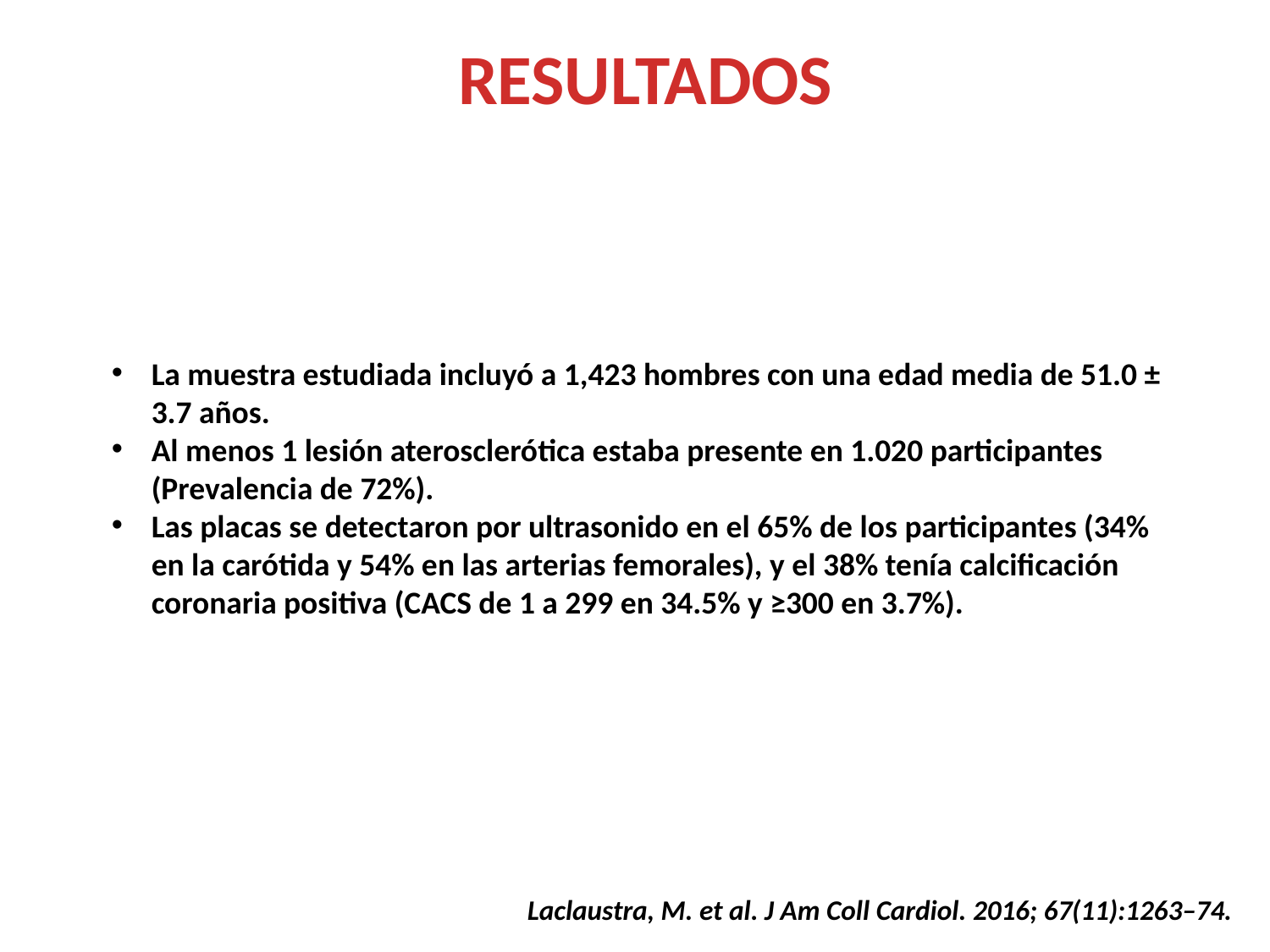

RESULTADOS
La muestra estudiada incluyó a 1,423 hombres con una edad media de 51.0 ± 3.7 años.
Al menos 1 lesión aterosclerótica estaba presente en 1.020 participantes (Prevalencia de 72%).
Las placas se detectaron por ultrasonido en el 65% de los participantes (34% en la carótida y 54% en las arterias femorales), y el 38% tenía calcificación coronaria positiva (CACS de 1 a 299 en 34.5% y ≥300 en 3.7%).
Laclaustra, M. et al. J Am Coll Cardiol. 2016; 67(11):1263–74.